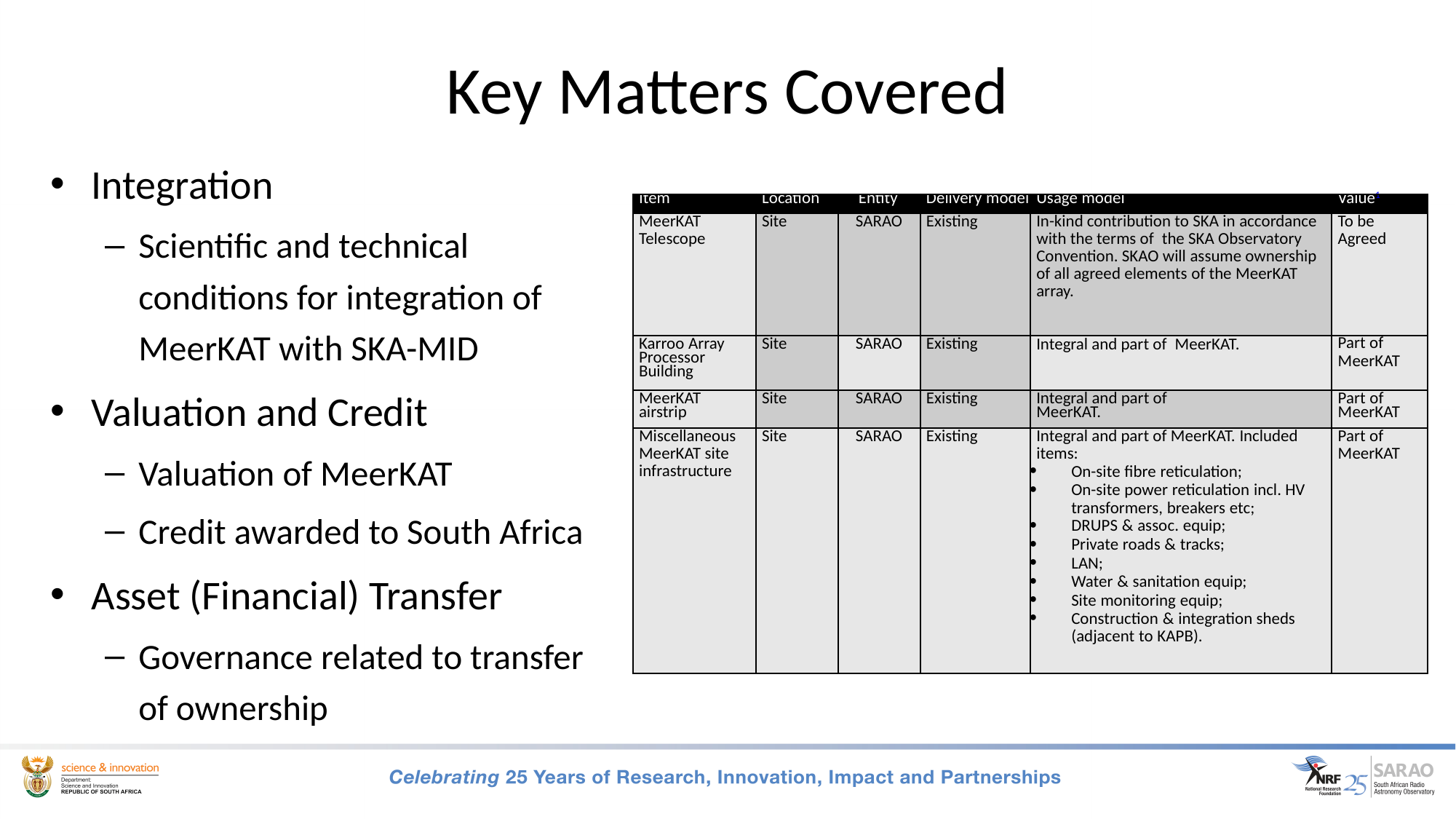

# Key Matters Covered
Integration
Scientific and technical conditions for integration of MeerKAT with SKA-MID
Valuation and Credit
Valuation of MeerKAT
Credit awarded to South Africa
Asset (Financial) Transfer
Governance related to transfer of ownership

| Item | Location | Entity | Delivery model | Usage model | Value1 |
| --- | --- | --- | --- | --- | --- |
| MeerKAT Telescope | Site | SARAO | Existing | In-kind contribution to SKA in accordance with the terms of the SKA Observatory Convention. SKAO will assume ownership of all agreed elements of the MeerKAT array. | To be Agreed |
| Karroo Array Processor Building | Site | SARAO | Existing | Integral and part of MeerKAT. | Part of MeerKAT |
| MeerKAT airstrip | Site | SARAO | Existing | Integral and part of MeerKAT. | Part of MeerKAT |
| Miscellaneous MeerKAT site infrastructure | Site | SARAO | Existing | Integral and part of MeerKAT. Included items: On-site fibre reticulation; On-site power reticulation incl. HV transformers, breakers etc; DRUPS & assoc. equip; Private roads & tracks; LAN; Water & sanitation equip; Site monitoring equip; Construction & integration sheds (adjacent to KAPB). | Part of MeerKAT |